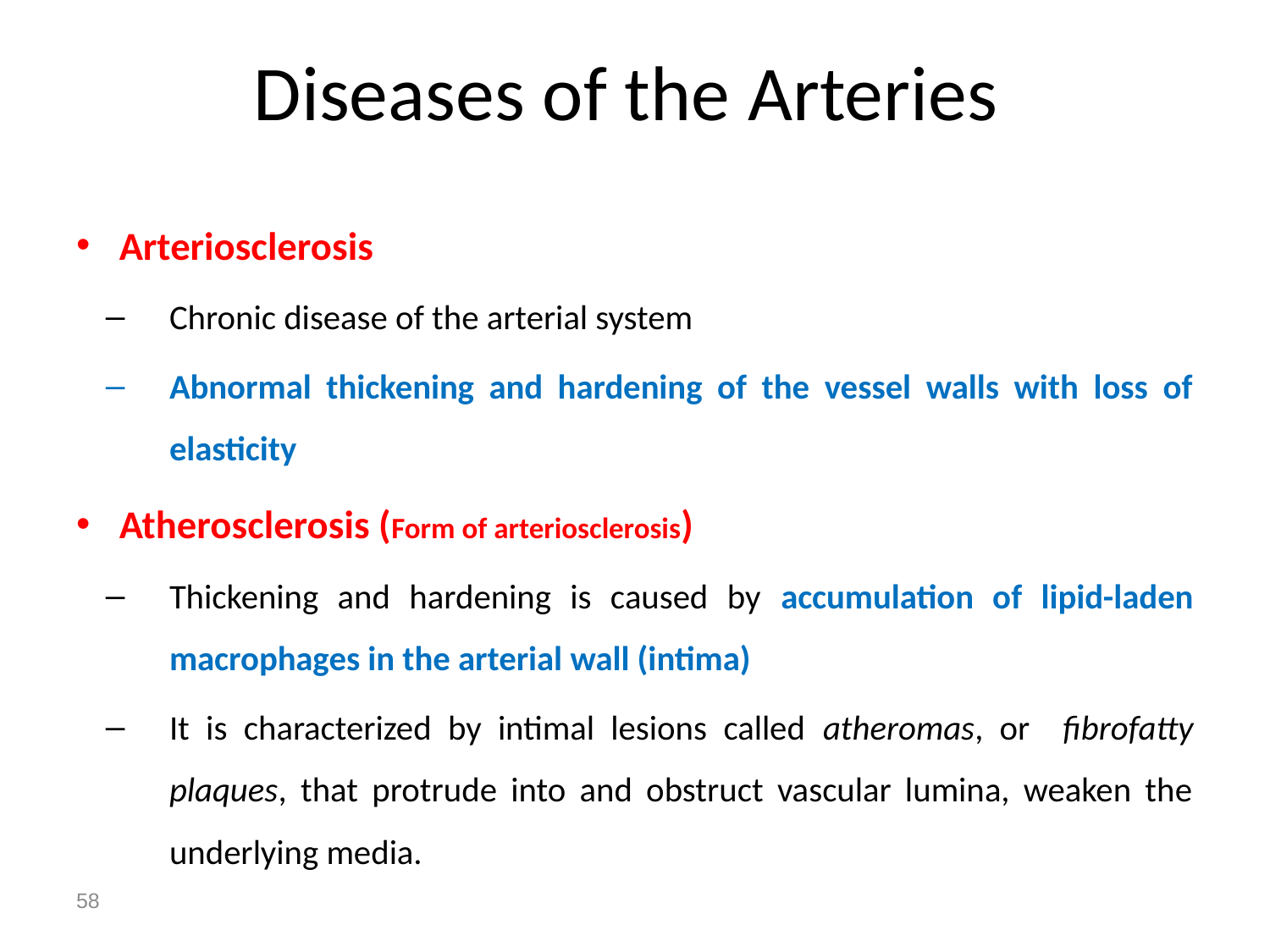

# Diseases of the Arteries
Arteriosclerosis
Chronic disease of the arterial system
Abnormal thickening and hardening of the vessel walls with loss of elasticity
Atherosclerosis (Form of arteriosclerosis)
Thickening and hardening is caused by accumulation of lipid-laden macrophages in the arterial wall (intima)
It is characterized by intimal lesions called atheromas, or  fibrofatty plaques, that protrude into and obstruct vascular lumina, weaken the underlying media.
58